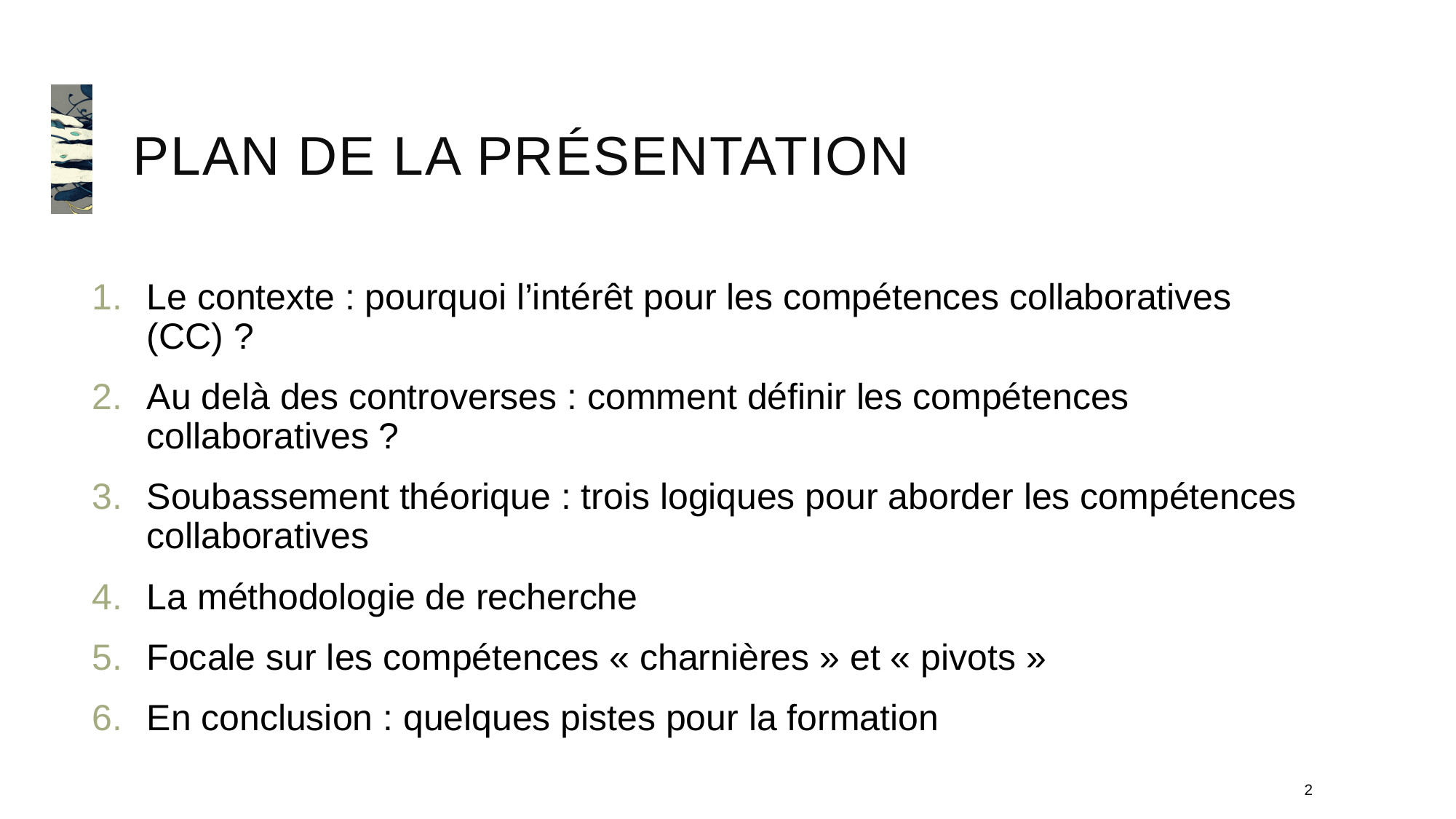

# Plan de la présentation
Le contexte : pourquoi l’intérêt pour les compétences collaboratives (CC) ?
Au delà des controverses : comment définir les compétences collaboratives ?
Soubassement théorique : trois logiques pour aborder les compétences collaboratives
La méthodologie de recherche
Focale sur les compétences « charnières » et « pivots »
En conclusion : quelques pistes pour la formation
2